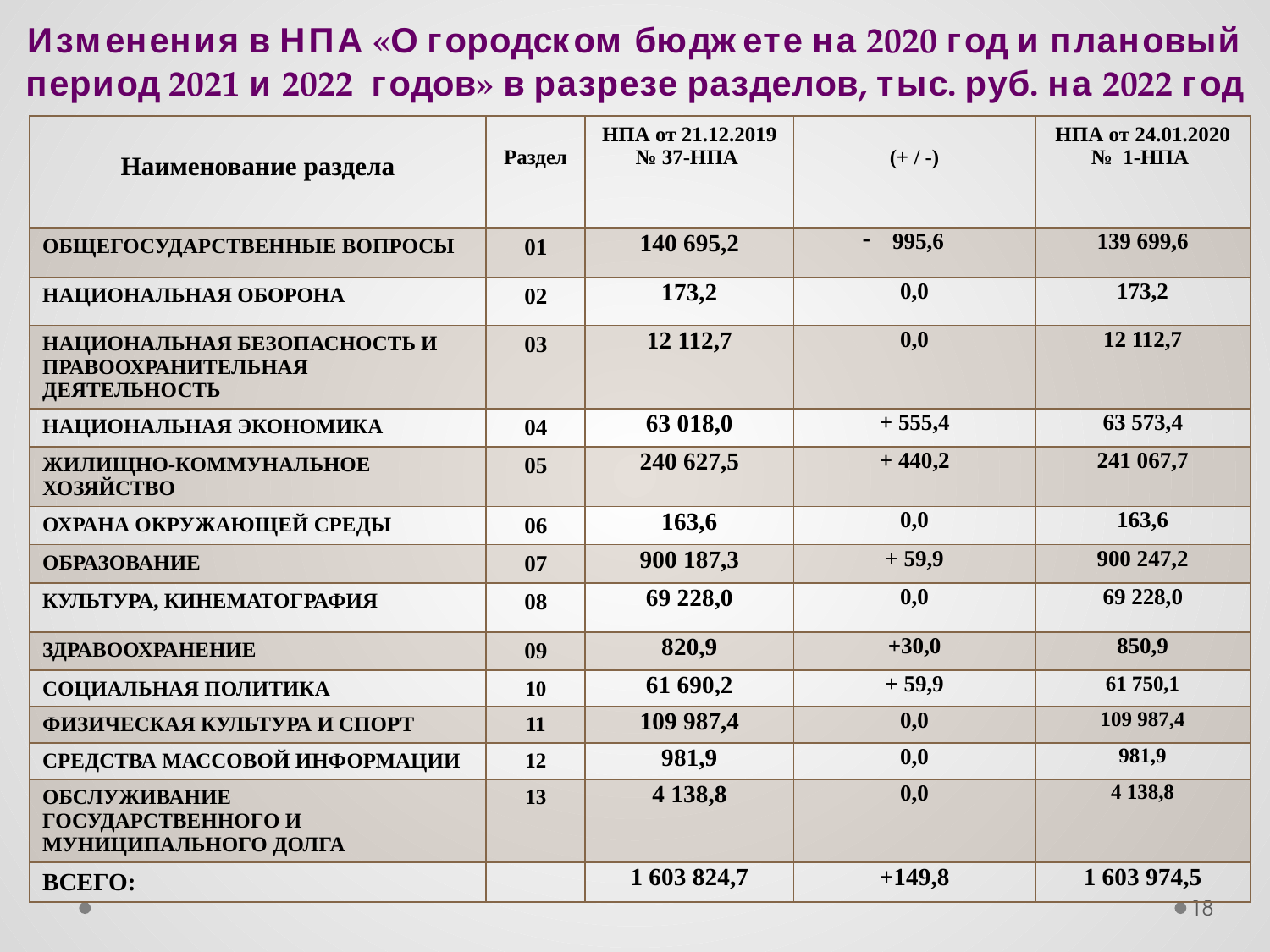

# Изменения в НПА «О городском бюджете на 2020 год и плановый период 2021 и 2022  годов» в разрезе разделов, тыс. руб. на 2022 год
| Наименование раздела | Раздел | НПА от 21.12.2019 № 37-НПА | (+ / -) | НПА от 24.01.2020 № 1-НПА |
| --- | --- | --- | --- | --- |
| ОБЩЕГОСУДАРСТВЕННЫЕ ВОПРОСЫ | 01 | 140 695,2 | 995,6 | 139 699,6 |
| НАЦИОНАЛЬНАЯ ОБОРОНА | 02 | 173,2 | 0,0 | 173,2 |
| НАЦИОНАЛЬНАЯ БЕЗОПАСНОСТЬ И ПРАВООХРАНИТЕЛЬНАЯ ДЕЯТЕЛЬНОСТЬ | 03 | 12 112,7 | 0,0 | 12 112,7 |
| НАЦИОНАЛЬНАЯ ЭКОНОМИКА | 04 | 63 018,0 | + 555,4 | 63 573,4 |
| ЖИЛИЩНО-КОММУНАЛЬНОЕ ХОЗЯЙСТВО | 05 | 240 627,5 | + 440,2 | 241 067,7 |
| ОХРАНА ОКРУЖАЮЩЕЙ СРЕДЫ | 06 | 163,6 | 0,0 | 163,6 |
| ОБРАЗОВАНИЕ | 07 | 900 187,3 | + 59,9 | 900 247,2 |
| КУЛЬТУРА, КИНЕМАТОГРАФИЯ | 08 | 69 228,0 | 0,0 | 69 228,0 |
| ЗДРАВООХРАНЕНИЕ | 09 | 820,9 | +30,0 | 850,9 |
| СОЦИАЛЬНАЯ ПОЛИТИКА | 10 | 61 690,2 | + 59,9 | 61 750,1 |
| ФИЗИЧЕСКАЯ КУЛЬТУРА И СПОРТ | 11 | 109 987,4 | 0,0 | 109 987,4 |
| СРЕДСТВА МАССОВОЙ ИНФОРМАЦИИ | 12 | 981,9 | 0,0 | 981,9 |
| ОБСЛУЖИВАНИЕ ГОСУДАРСТВЕННОГО И МУНИЦИПАЛЬНОГО ДОЛГА | 13 | 4 138,8 | 0,0 | 4 138,8 |
| ВСЕГО: |  | 1 603 824,7 | +149,8 | 1 603 974,5 |
18